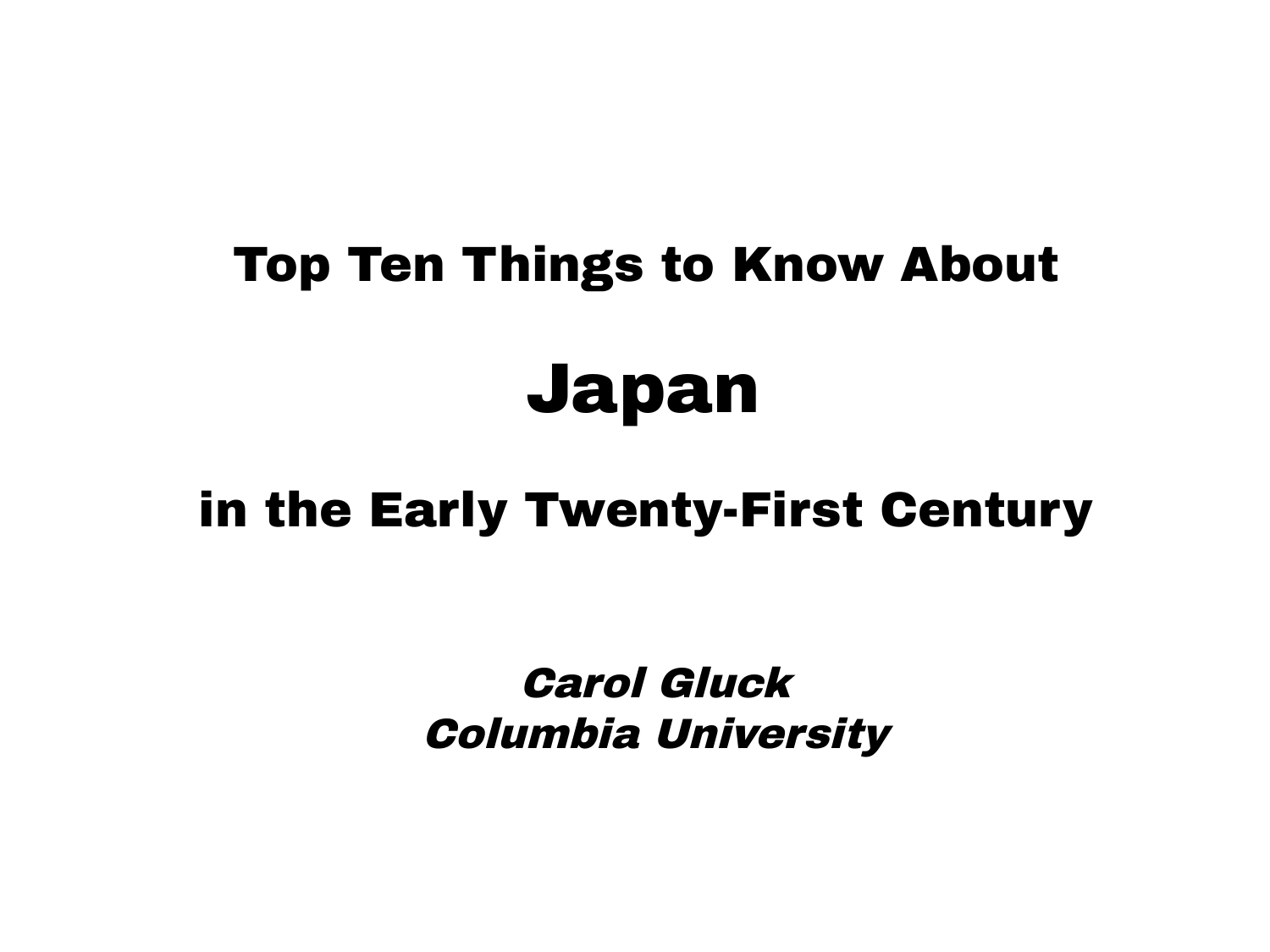

Top Ten Things to Know About

Japan

in the Early Twenty-First Century

Carol Gluck
Columbia University